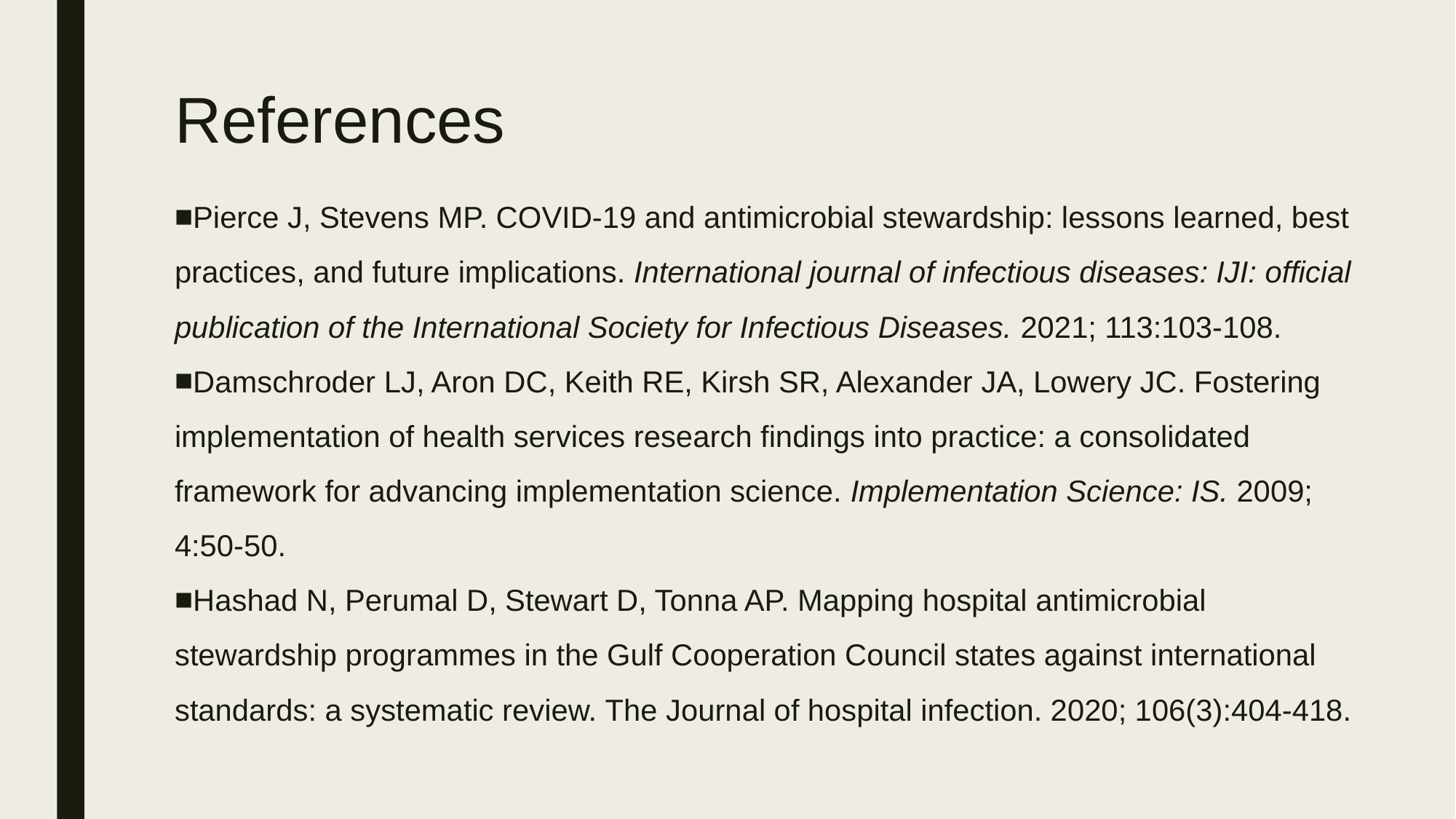

# References
Pierce J, Stevens MP. COVID-19 and antimicrobial stewardship: lessons learned, best practices, and future implications. International journal of infectious diseases: IJI: official publication of the International Society for Infectious Diseases. 2021; 113:103-108.
Damschroder LJ, Aron DC, Keith RE, Kirsh SR, Alexander JA, Lowery JC. Fostering implementation of health services research findings into practice: a consolidated framework for advancing implementation science. Implementation Science: IS. 2009; 4:50-50.
Hashad N, Perumal D, Stewart D, Tonna AP. Mapping hospital antimicrobial stewardship programmes in the Gulf Cooperation Council states against international standards: a systematic review. The Journal of hospital infection. 2020; 106(3):404-418.